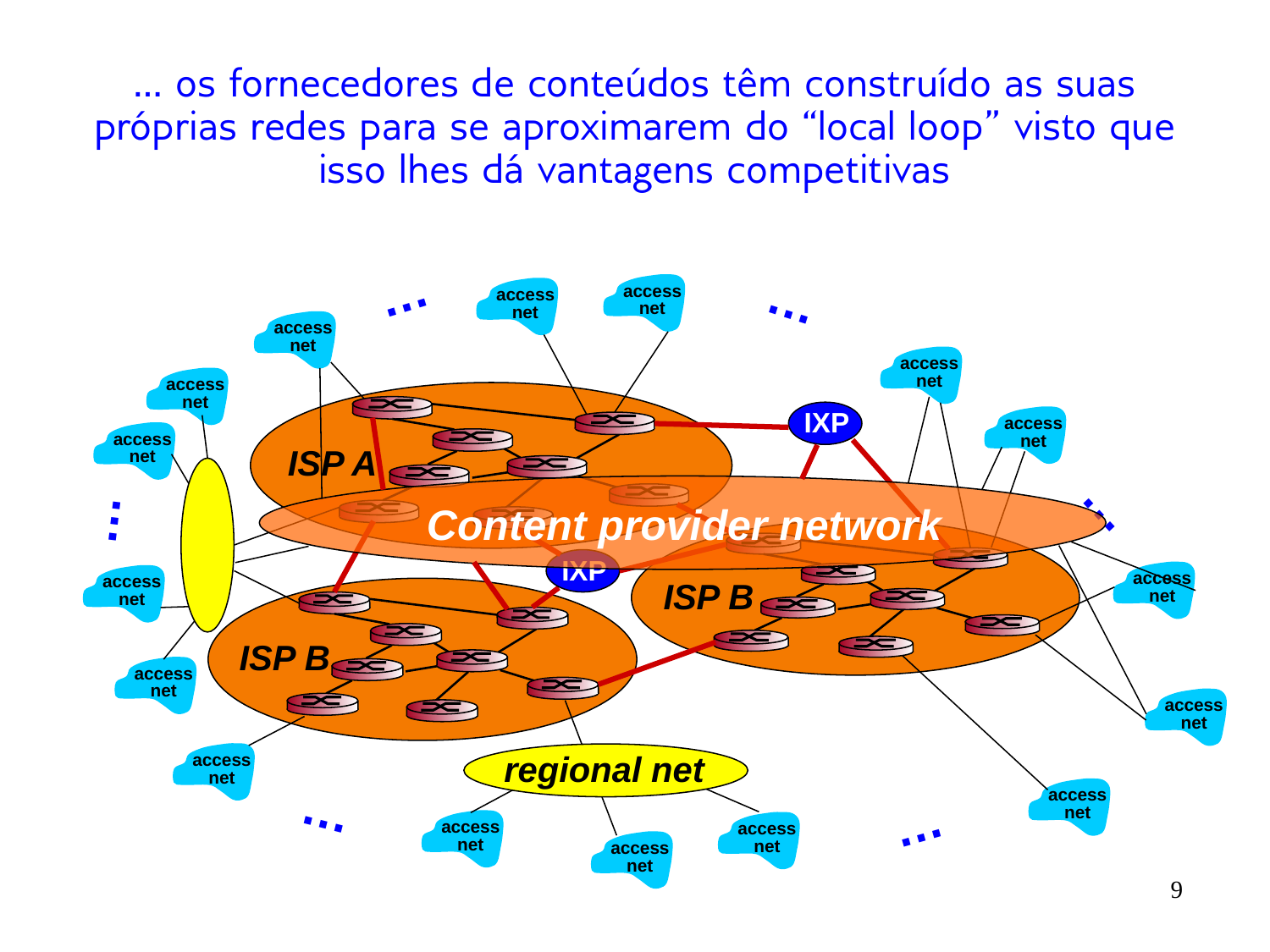

… os fornecedores de conteúdos têm construído as suas próprias redes para se aproximarem do “local loop” visto que isso lhes dá vantagens competitivas
…
…

access
net

access
net

access
net

access
net

access
net

access
net

access
net
…
…

access
net

access
net

access
net

access
net

access
net

access
net
…

access
net

access
net
…

access
net

ISP A

IXP

Content provider network

ISP B

IXP

ISP B

regional net

9